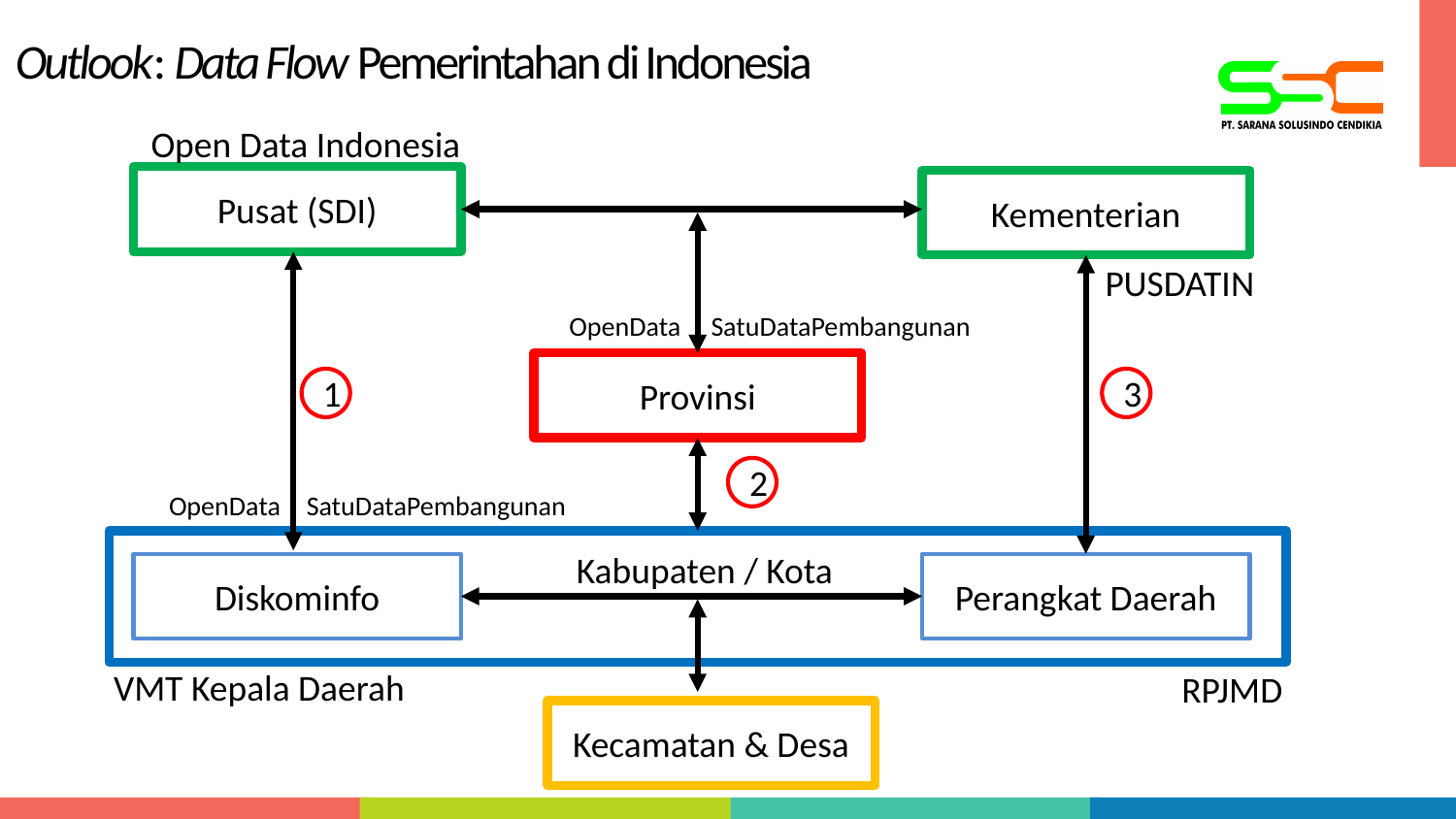

Outlook: Data Flow Pemerintahan di Indonesia
Open Data Indonesia
Pusat (SDI)
Kementerian
PUSDATIN
OpenData
SatuDataPembangunan
Provinsi
1
3
2
OpenData
SatuDataPembangunan

Kabupaten / Kota
Diskominfo
Perangkat Daerah
VMT Kepala Daerah
RPJMD
Kecamatan & Desa